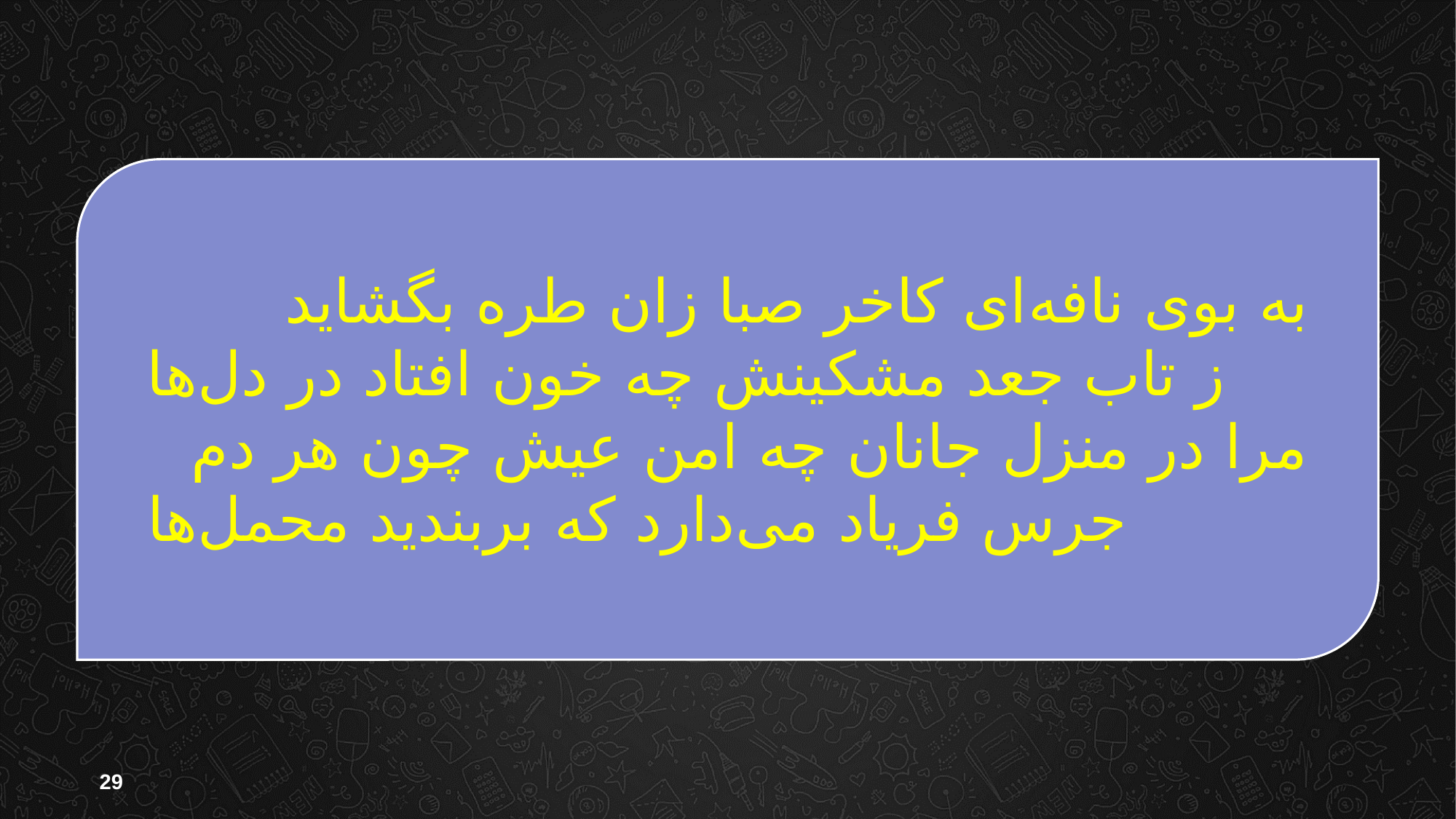

به بوی نافه‌ای کاخر صبا زان طره بگشاید
ز تاب جعد مشکینش چه خون افتاد در دل‌ها
مرا در منزل جانان چه امن عیش چون هر دم
جرس فریاد می‌دارد که بربندید محمل‌ها
29